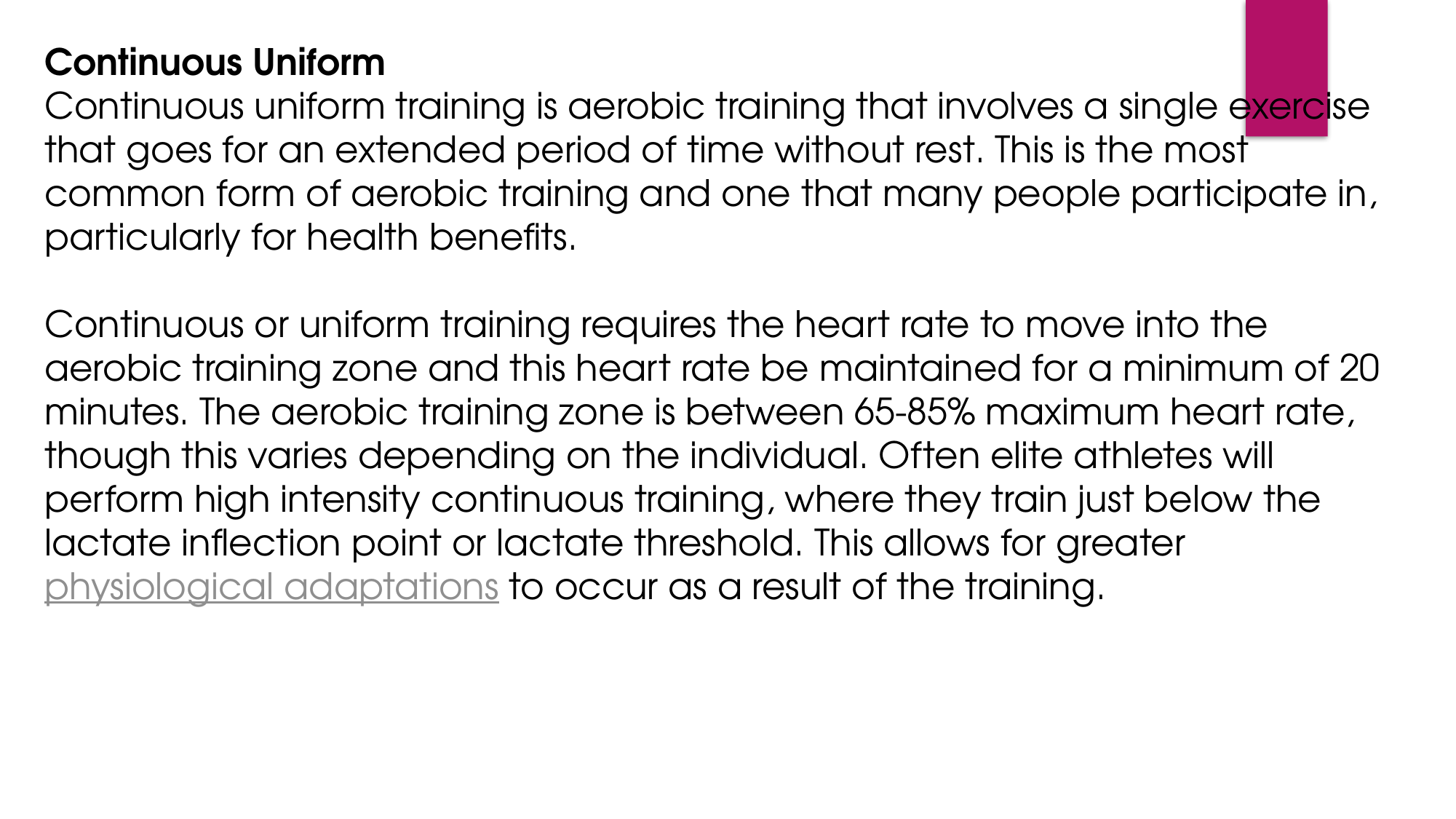

Continuous Uniform
Continuous uniform training is aerobic training that involves a single exercise that goes for an extended period of time without rest. This is the most common form of aerobic training and one that many people participate in, particularly for health benefits.

Continuous or uniform training requires the heart rate to move into the aerobic training zone and this heart rate be maintained for a minimum of 20 minutes. The aerobic training zone is between 65-85% maximum heart rate, though this varies depending on the individual. Often elite athletes will perform high intensity continuous training, where they train just below the lactate inflection point or lactate threshold. This allows for greater physiological adaptations to occur as a result of the training.